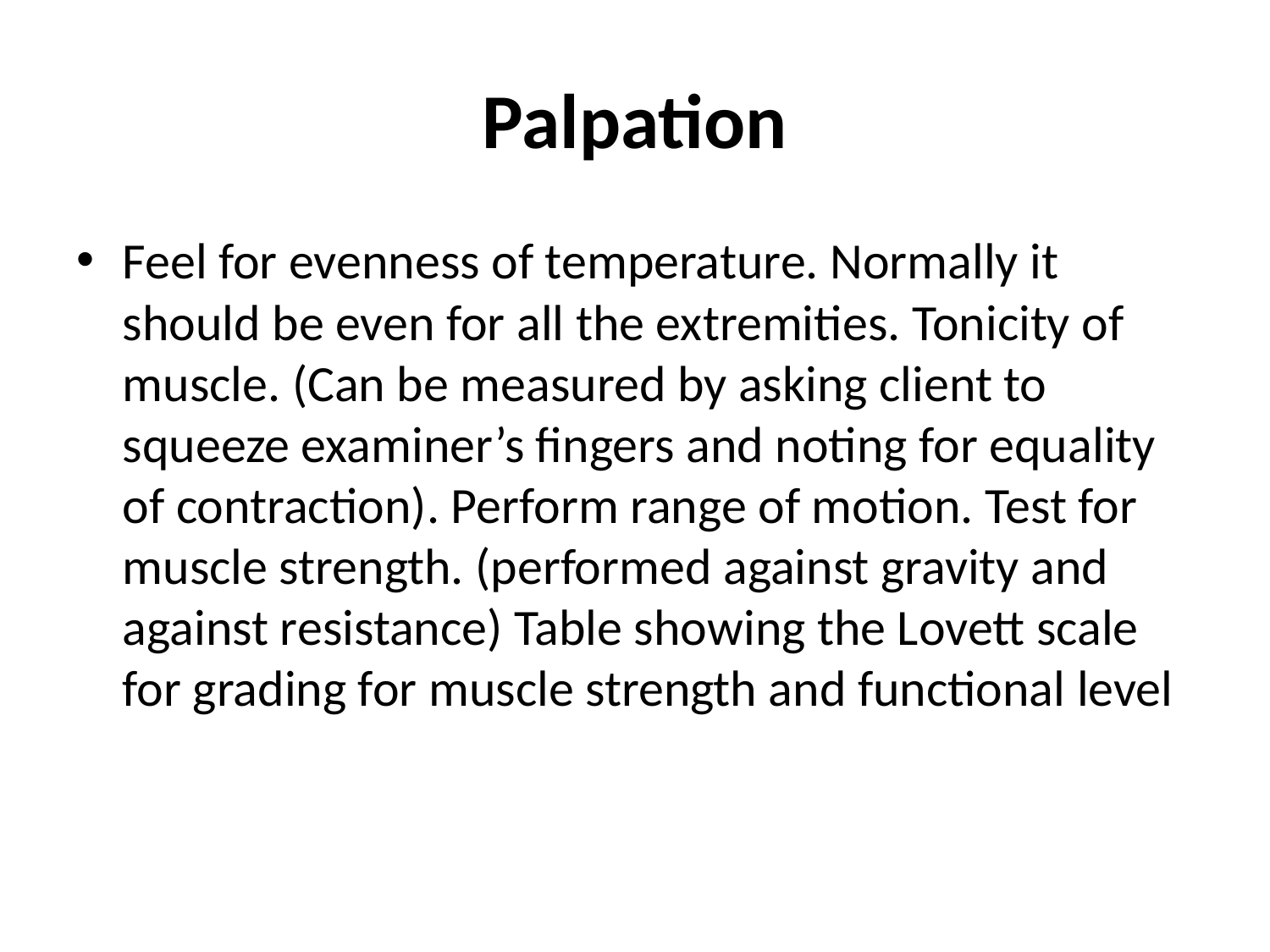

# Palpation
Feel for evenness of temperature. Normally it should be even for all the extremities. Tonicity of muscle. (Can be measured by asking client to squeeze examiner’s fingers and noting for equality of contraction). Perform range of motion. Test for muscle strength. (performed against gravity and against resistance) Table showing the Lovett scale for grading for muscle strength and functional level